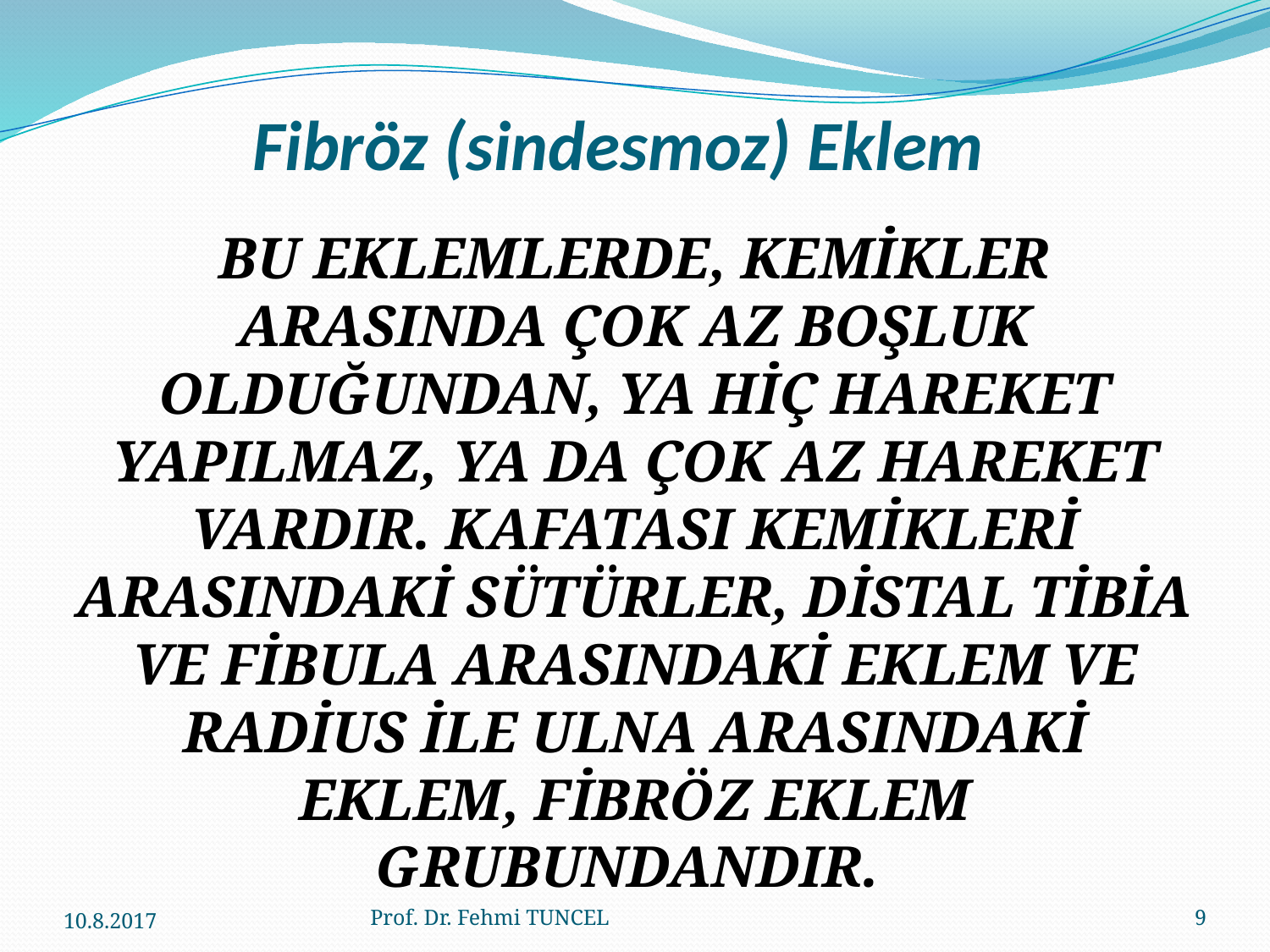

# Fibröz (sindesmoz) Eklem
BU EKLEMLERDE, KEMİKLER ARASINDA ÇOK AZ BOŞLUK OLDUĞUNDAN, YA HİÇ HAREKET YAPILMAZ, YA DA ÇOK AZ HAREKET VARDIR. KAFATASI KEMİKLERİ ARASINDAKİ SÜTÜRLER, DİSTAL TİBİA VE FİBULA ARASINDAKİ EKLEM VE RADİUS İLE ULNA ARASINDAKİ EKLEM, FİBRÖZ EKLEM GRUBUNDANDIR.

10.8.2017
Prof. Dr. Fehmi TUNCEL
9